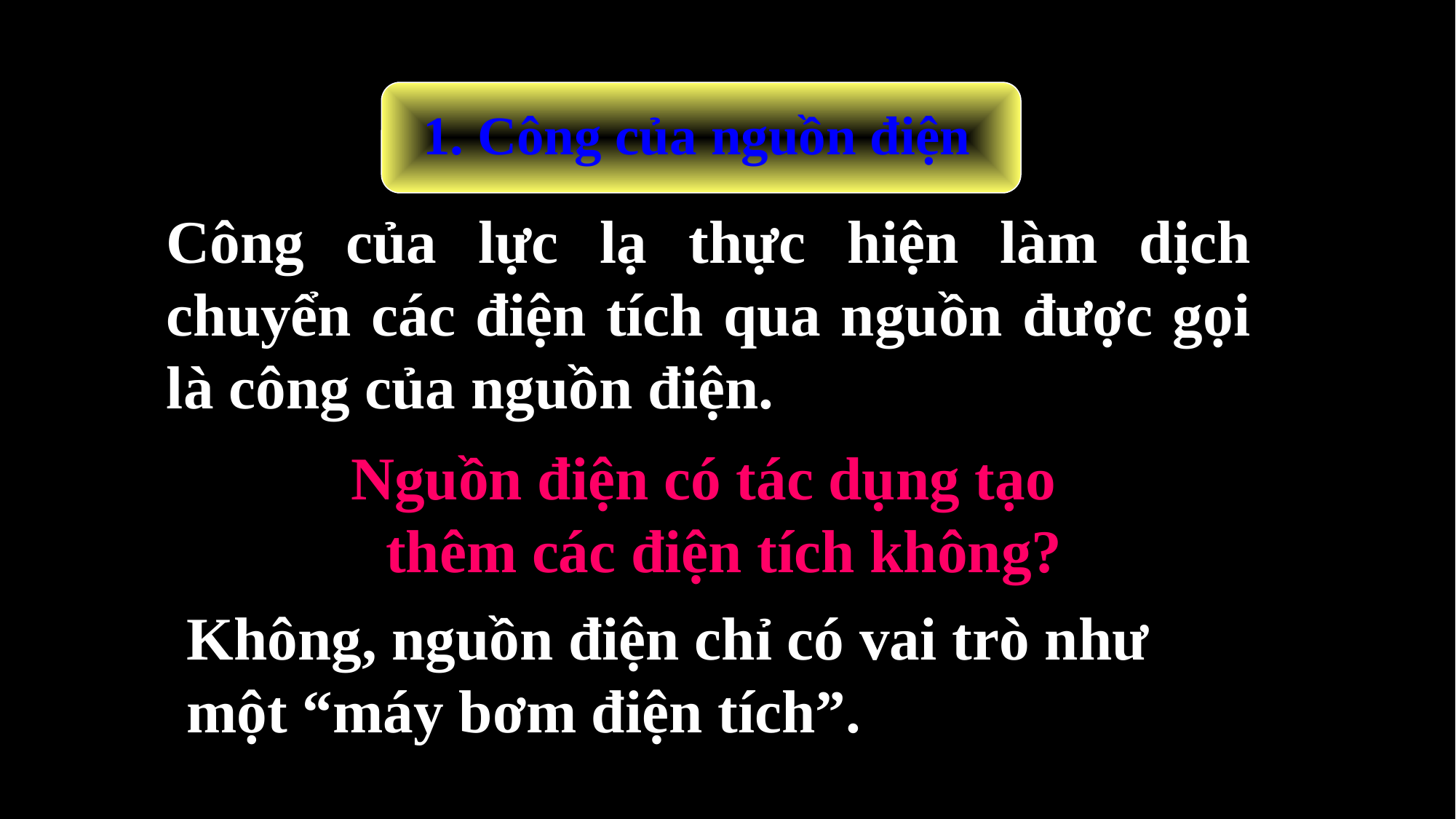

# 1. Công của nguồn điện

Công của lực lạ thực hiện làm dịch chuyển các điện tích qua nguồn được gọi là công của nguồn điện.
Nguồn điện có tác dụng tạo thêm các điện tích không?
Không, nguồn điện chỉ có vai trò như một “máy bơm điện tích”.